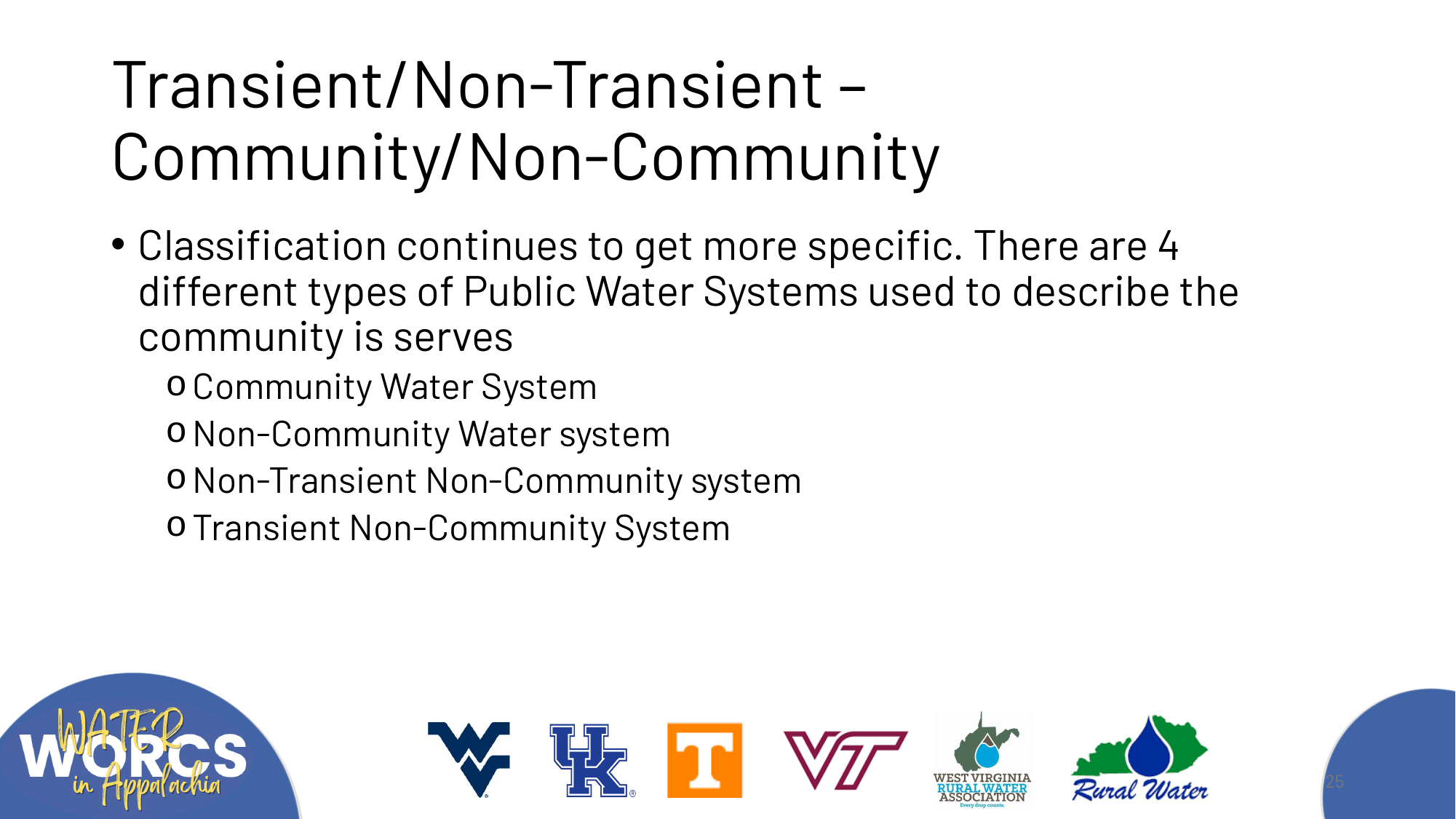

# Transient/Non-Transient – Community/Non-Community
Classification continues to get more specific. There are 4 different types of Public Water Systems used to describe the community is serves
Community Water System
Non-Community Water system
Non-Transient Non-Community system
Transient Non-Community System
25